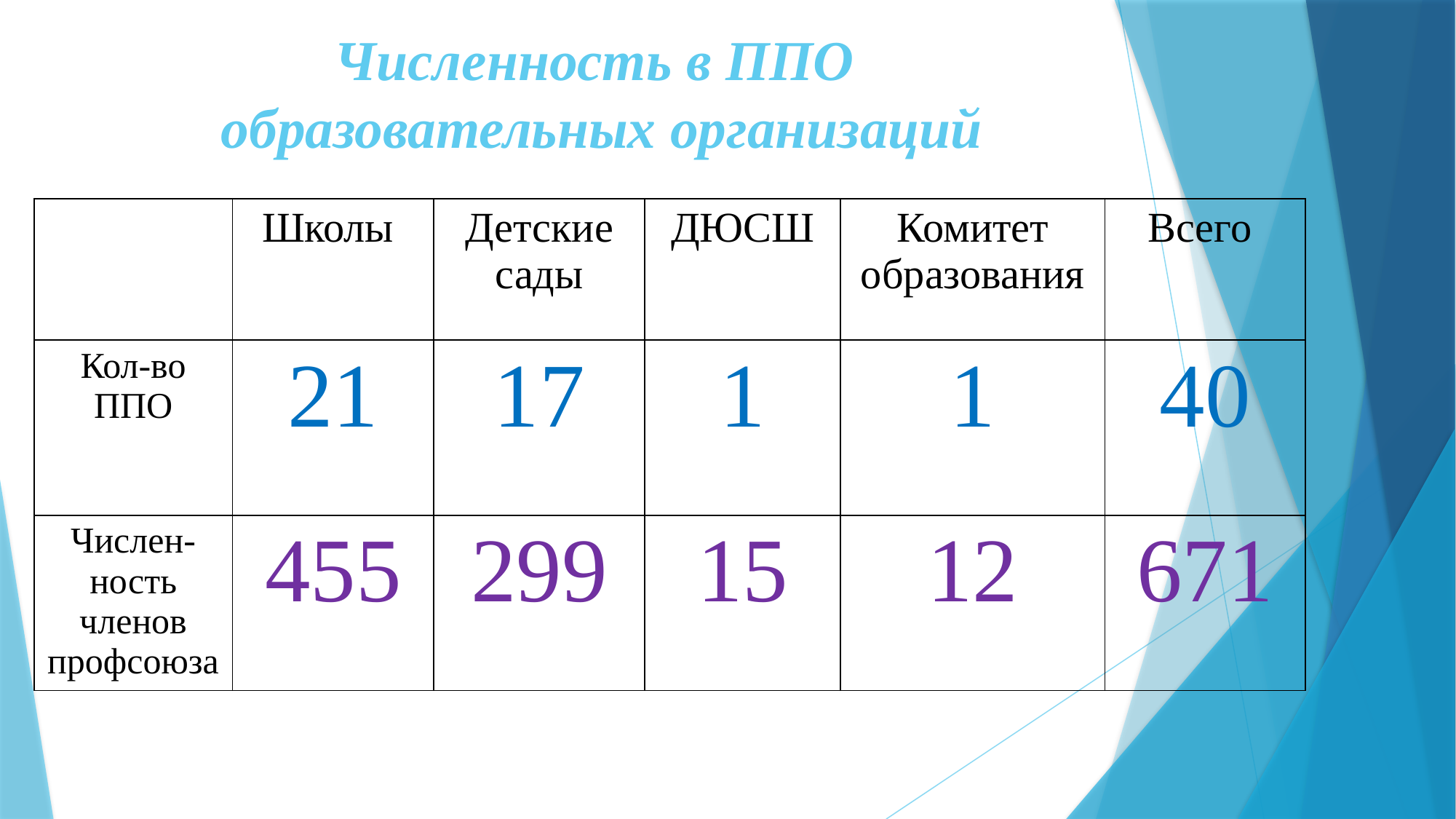

# Численность в ППО образовательных организаций
|  | Школы | Детские сады | ДЮСШ | Комитет образования | Всего |
| --- | --- | --- | --- | --- | --- |
| Кол-во ППО | 21 | 17 | 1 | 1 | 40 |
| Числен-ность членов профсоюза | 455 | 299 | 15 | 12 | 671 |